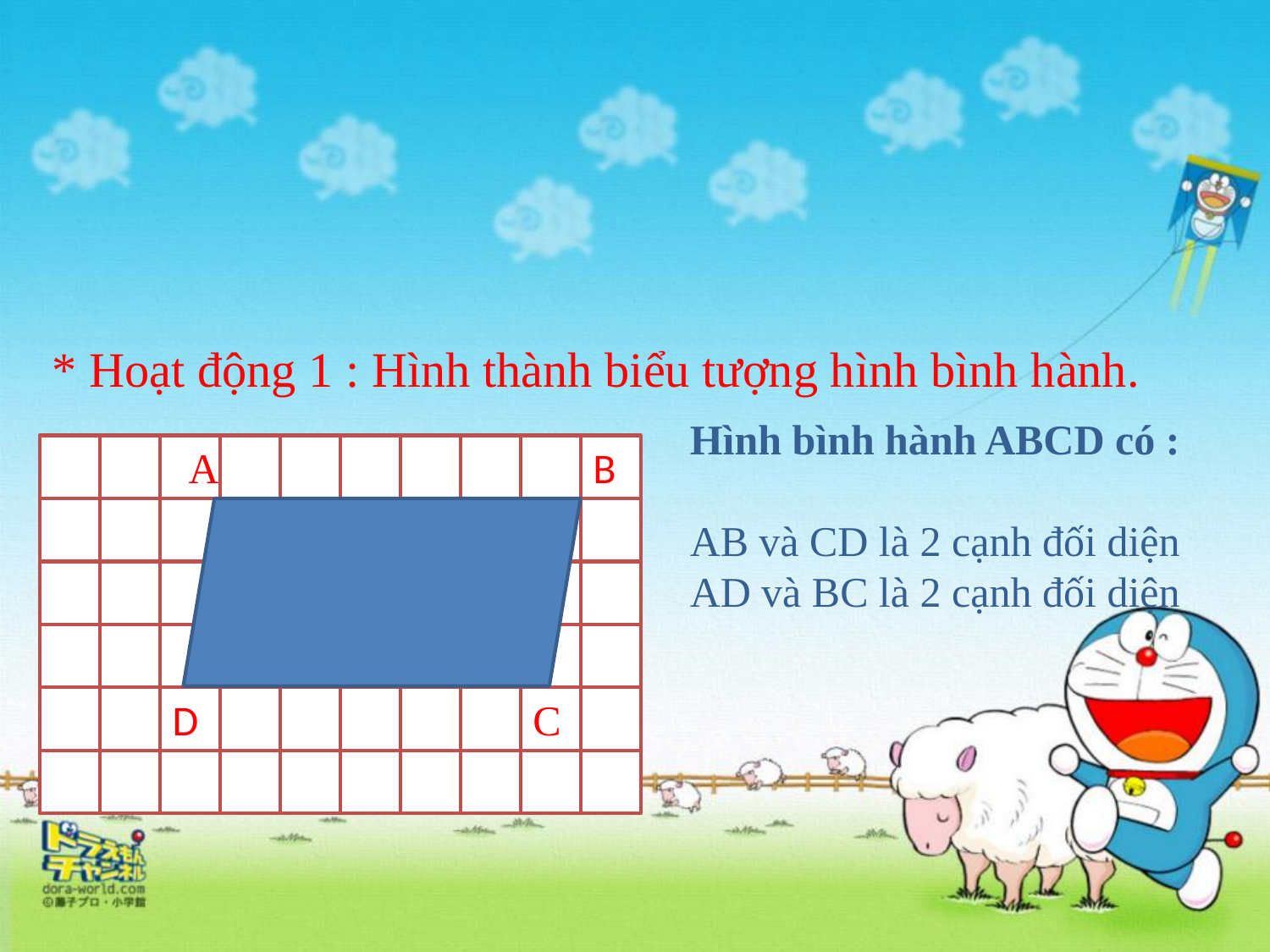

* Hoạt động 1 : Hình thành biểu tượng hình bình hành.
Hình bình hành ABCD có :

AB và CD là 2 cạnh đối diện
AD và BC là 2 cạnh đối diện

  A

B

D

C